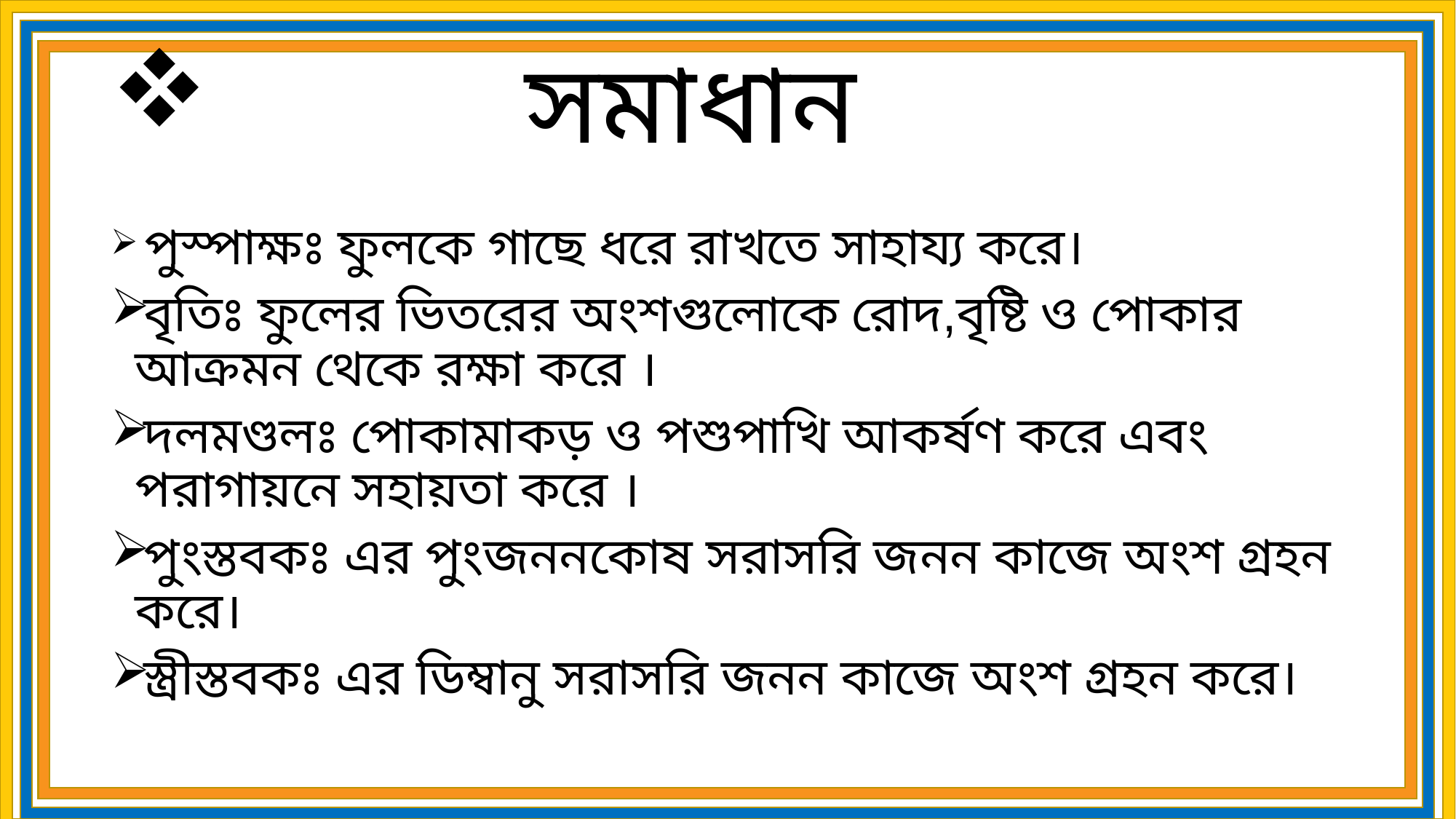

সমাধান
 পুস্পাক্ষঃ ফুলকে গাছে ধরে রাখতে সাহায্য করে।
বৃতিঃ ফুলের ভিতরের অংশগুলোকে রোদ,বৃষ্টি ও পোকার আক্রমন থেকে রক্ষা করে ।
দলমণ্ডলঃ পোকামাকড় ও পশুপাখি আকর্ষণ করে এবং পরাগায়নে সহায়তা করে ।
পুংস্তবকঃ এর পুংজননকোষ সরাসরি জনন কাজে অংশ গ্রহন করে।
স্ত্রীস্তবকঃ এর ডিম্বানু সরাসরি জনন কাজে অংশ গ্রহন করে।